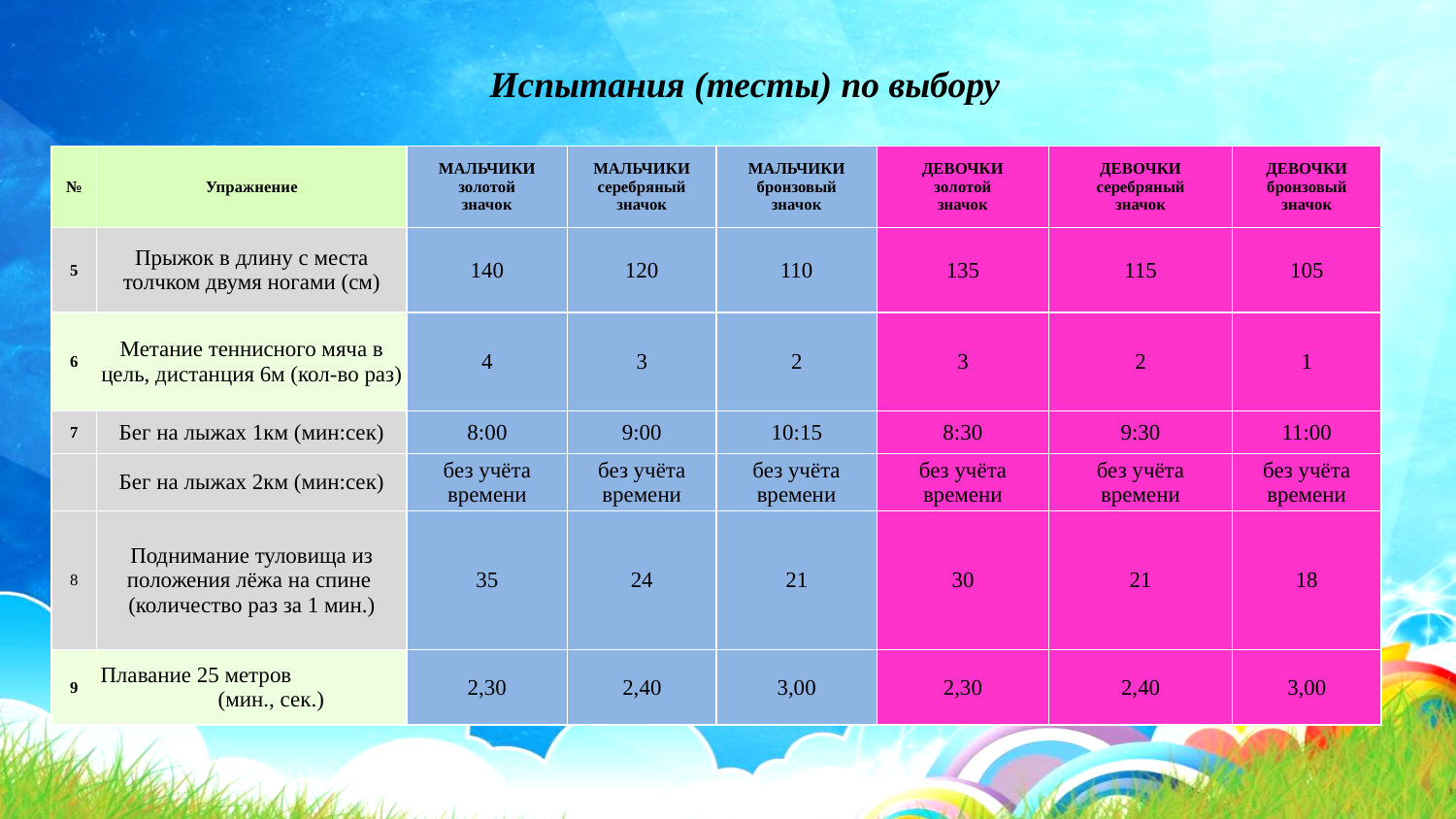

Испытания (тесты) по выбору
| № | Упражнение | МАЛЬЧИКИ золотой значок | МАЛЬЧИКИ серебряный значок | МАЛЬЧИКИ бронзовый значок | ДЕВОЧКИ золотой значок | ДЕВОЧКИ серебряный значок | ДЕВОЧКИ бронзовый значок |
| --- | --- | --- | --- | --- | --- | --- | --- |
| 5 | Прыжок в длину с места толчком двумя ногами (см) | 140 | 120 | 110 | 135 | 115 | 105 |
| 6 | Метание теннисного мяча в цель, дистанция 6м (кол-во раз) | 4 | 3 | 2 | 3 | 2 | 1 |
| 7 | Бег на лыжах 1км (мин:сек) | 8:00 | 9:00 | 10:15 | 8:30 | 9:30 | 11:00 |
|  | Бег на лыжах 2км (мин:сек) | без учёта времени | без учёта времени | без учёта времени | без учёта времени | без учёта времени | без учёта времени |
| 8 | Поднимание туловища из положения лёжа на спине (количество раз за 1 мин.) | 35 | 24 | 21 | 30 | 21 | 18 |
| 9 | Плавание 25 метров (мин., сек.) | 2,30 | 2,40 | 3,00 | 2,30 | 2,40 | 3,00 |